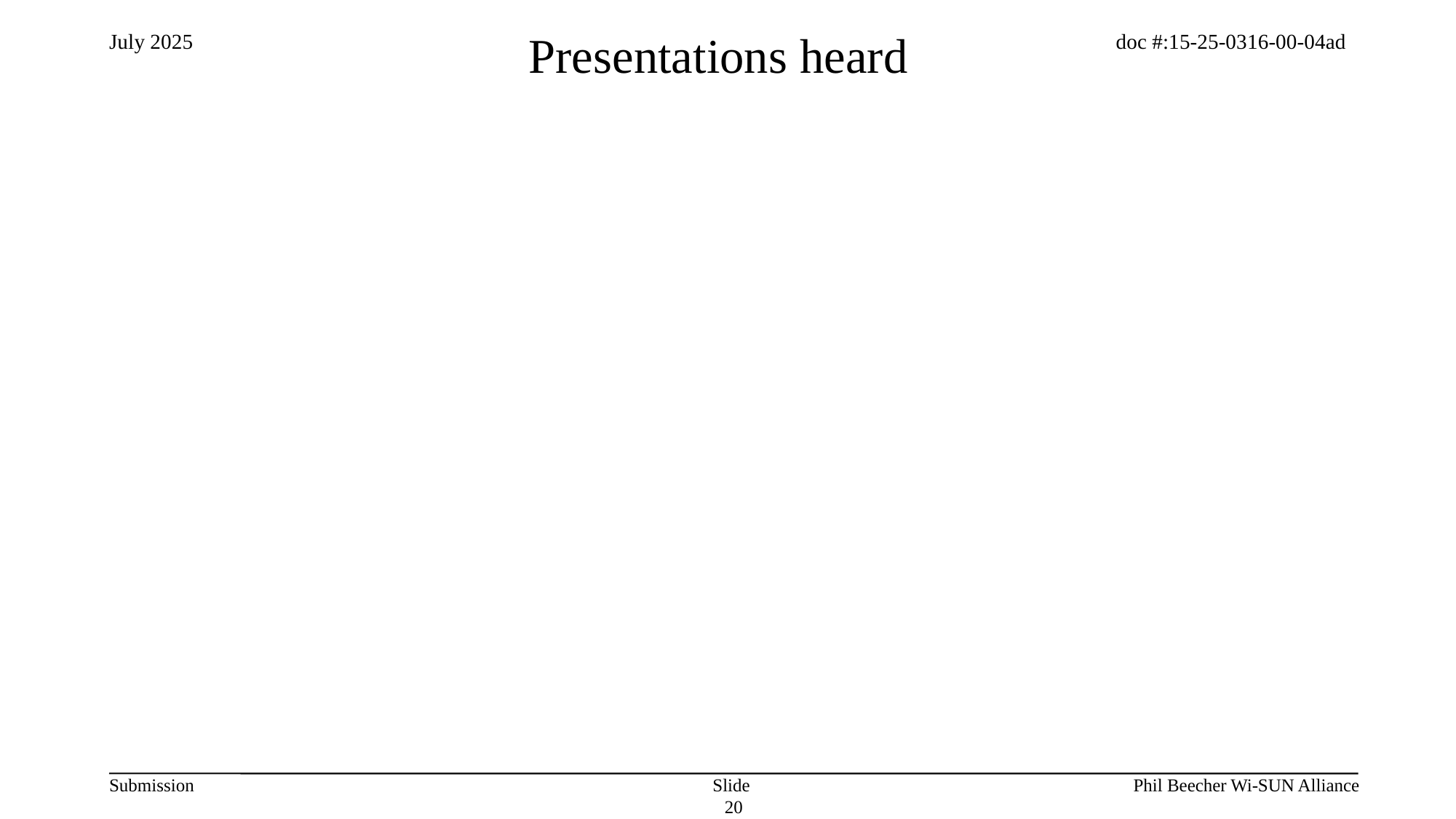

# Presentations heard

Slide 20
Phil Beecher Wi-SUN Alliance